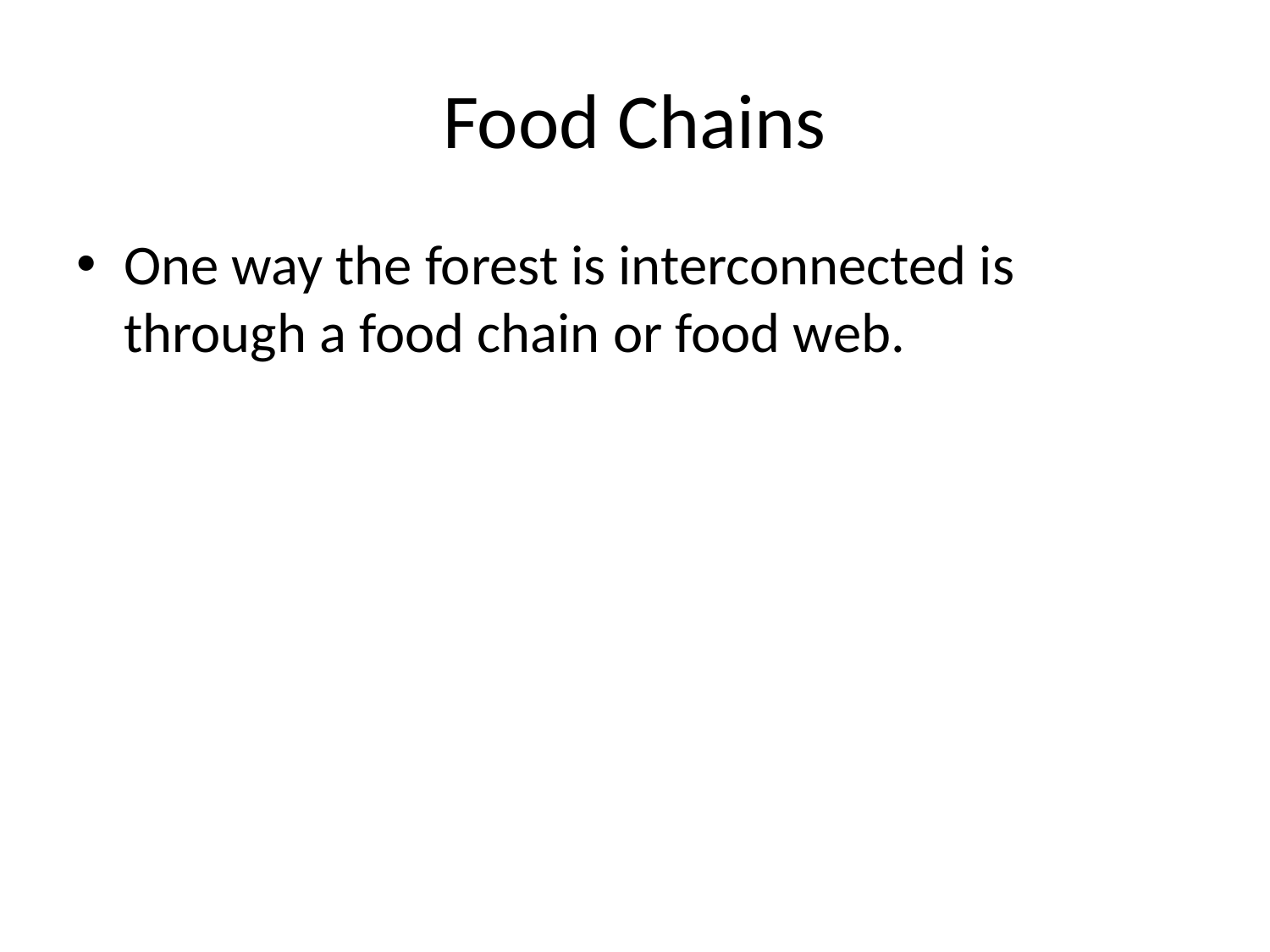

# Food Chains
One way the forest is interconnected is through a food chain or food web.